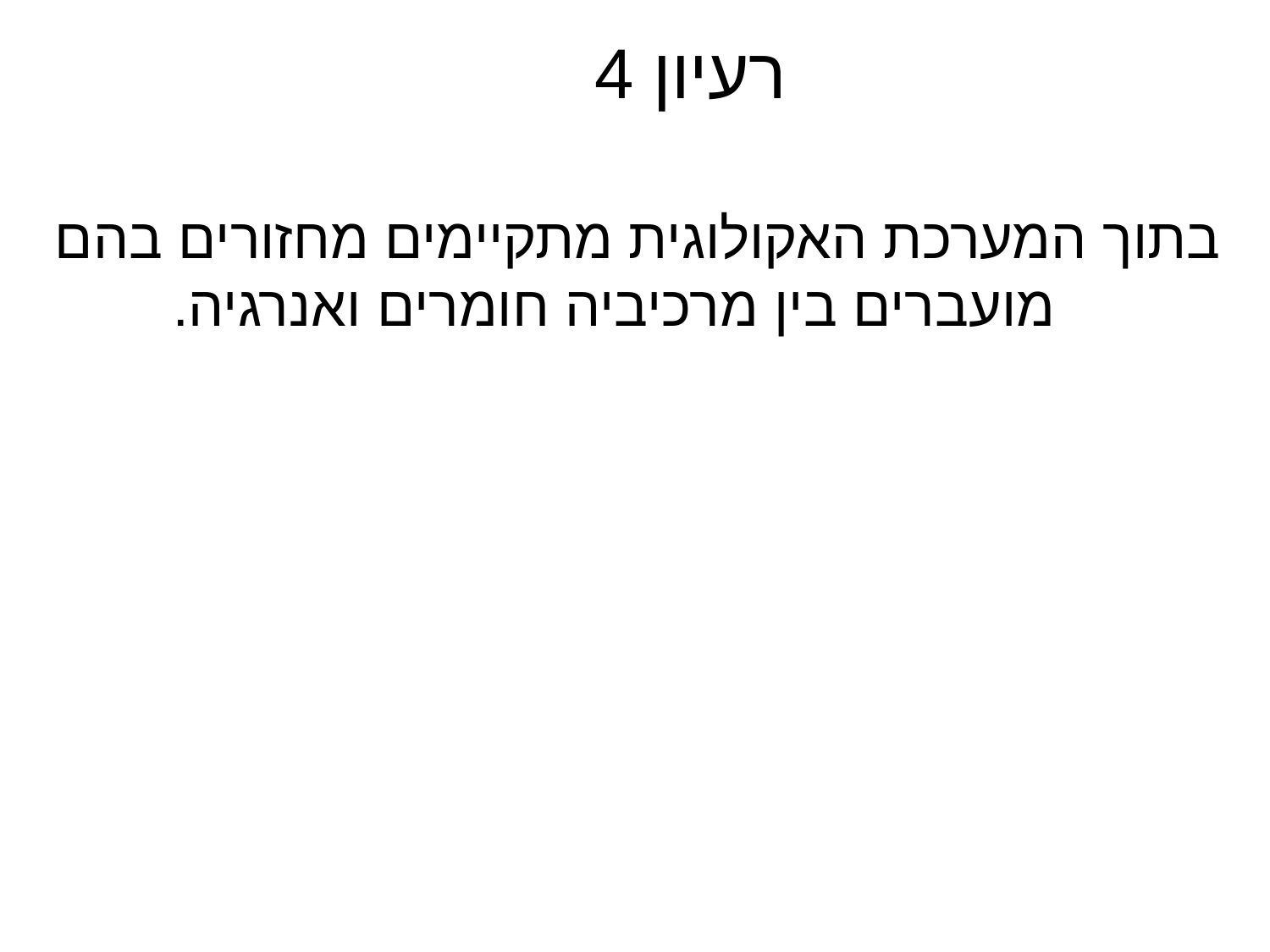

# רעיון 4
בתוך המערכת האקולוגית מתקיימים מחזורים בהם מועברים בין מרכיביה חומרים ואנרגיה.